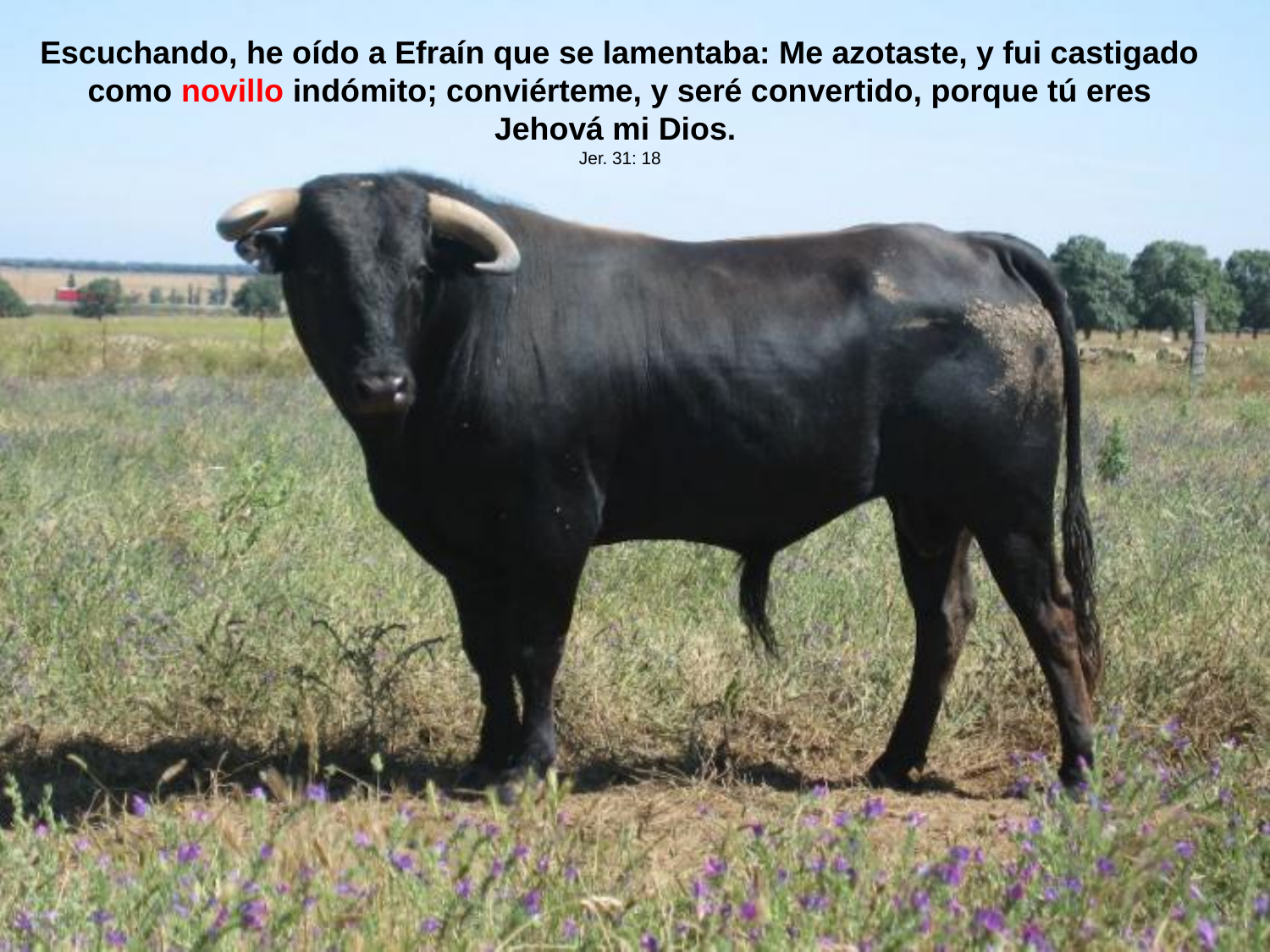

Escuchando, he oído a Efraín que se lamentaba: Me azotaste, y fui castigado como novillo indómito; conviérteme, y seré convertido, porque tú eres Jehová mi Dios.
Jer. 31: 18